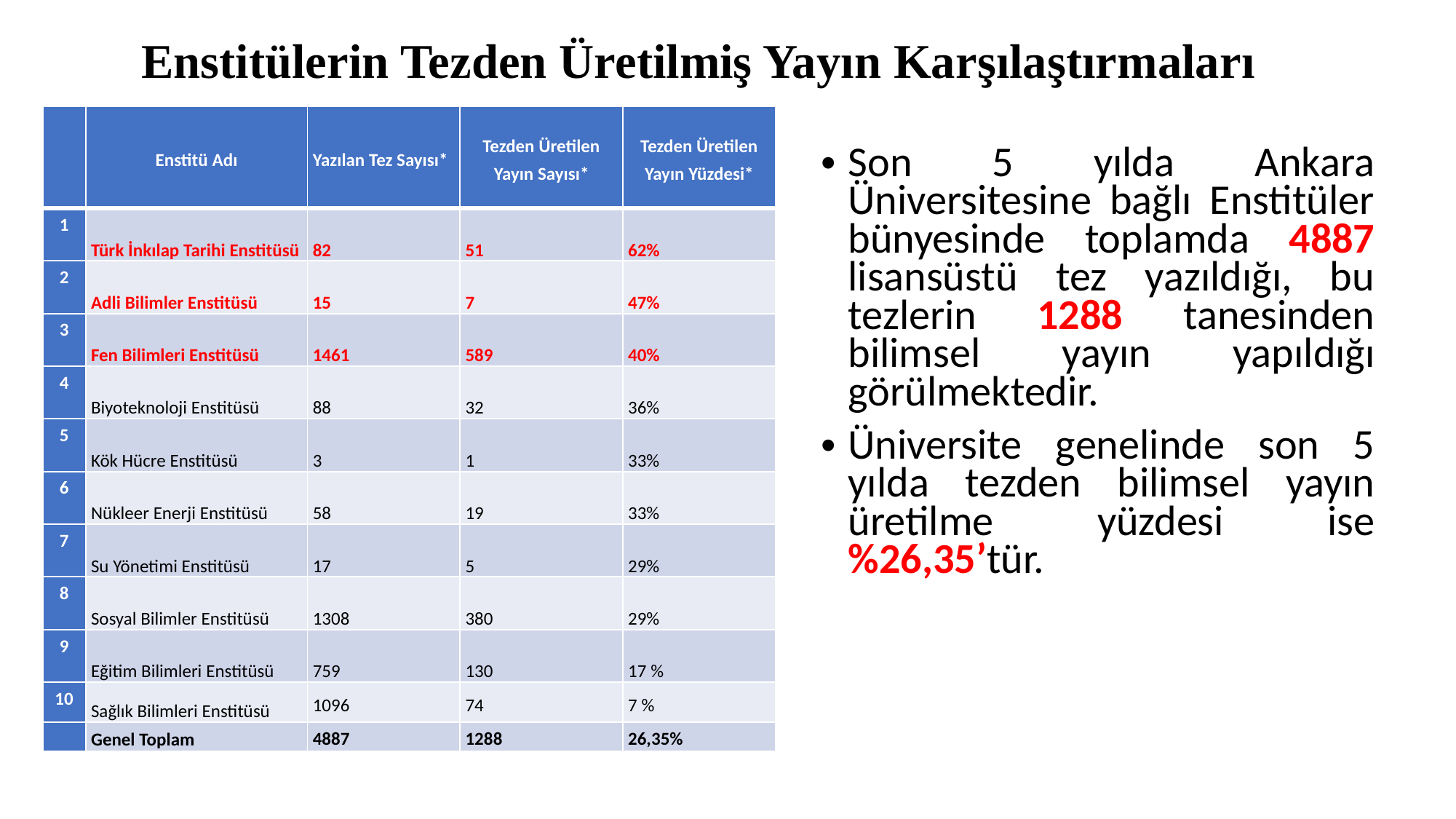

# Enstitülerin Tezden Üretilmiş Yayın Karşılaştırmaları
|  | Enstitü Adı | Yazılan Tez Sayısı\* | Tezden Üretilen Yayın Sayısı\* | Tezden Üretilen Yayın Yüzdesi\* |
| --- | --- | --- | --- | --- |
| 1 | Türk İnkılap Tarihi Enstitüsü | 82 | 51 | 62% |
| 2 | Adli Bilimler Enstitüsü | 15 | 7 | 47% |
| 3 | Fen Bilimleri Enstitüsü | 1461 | 589 | 40% |
| 4 | Biyoteknoloji Enstitüsü | 88 | 32 | 36% |
| 5 | Kök Hücre Enstitüsü | 3 | 1 | 33% |
| 6 | Nükleer Enerji Enstitüsü | 58 | 19 | 33% |
| 7 | Su Yönetimi Enstitüsü | 17 | 5 | 29% |
| 8 | Sosyal Bilimler Enstitüsü | 1308 | 380 | 29% |
| 9 | Eğitim Bilimleri Enstitüsü | 759 | 130 | 17 % |
| 10 | Sağlık Bilimleri Enstitüsü | 1096 | 74 | 7 % |
|  | Genel Toplam | 4887 | 1288 | 26,35% |
Son 5 yılda Ankara Üniversitesine bağlı Enstitüler bünyesinde toplamda 4887 lisansüstü tez yazıldığı, bu tezlerin 1288 tanesinden bilimsel yayın yapıldığı görülmektedir.
Üniversite genelinde son 5 yılda tezden bilimsel yayın üretilme yüzdesi ise %26,35’tür.